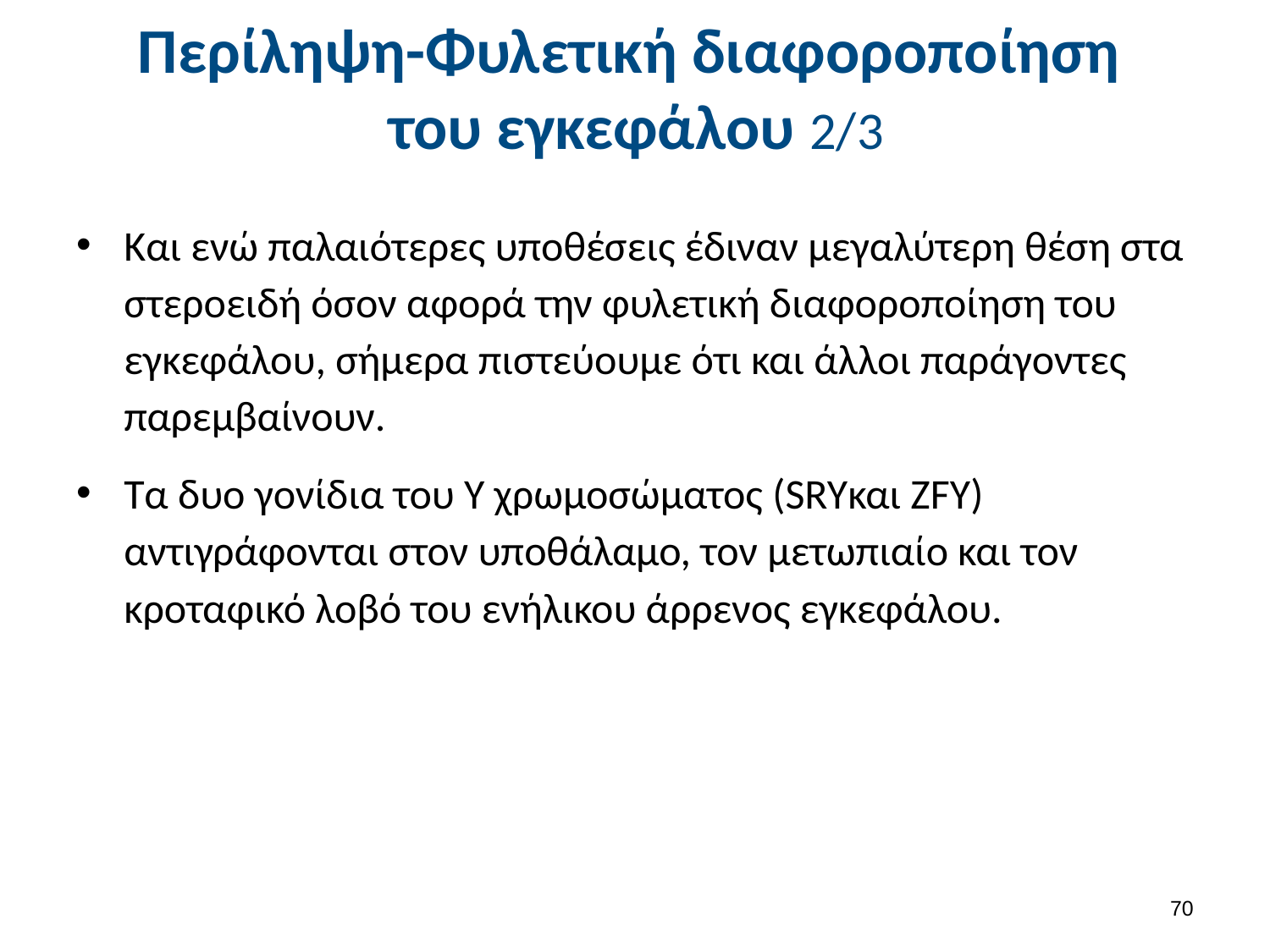

# Περίληψη-Φυλετική διαφοροποίηση του εγκεφάλου 2/3
Και ενώ παλαιότερες υποθέσεις έδιναν μεγαλύτερη θέση στα στεροειδή όσον αφορά την φυλετική διαφοροποίηση του εγκεφάλου, σήμερα πιστεύουμε ότι και άλλοι παράγοντες παρεμβαίνουν.
Τα δυο γονίδια του Υ χρωμοσώματος (SRYκαι ZFY) αντιγράφονται στον υποθάλαμο, τον μετωπιαίο και τον κροταφικό λοβό του ενήλικου άρρενος εγκεφάλου.

70